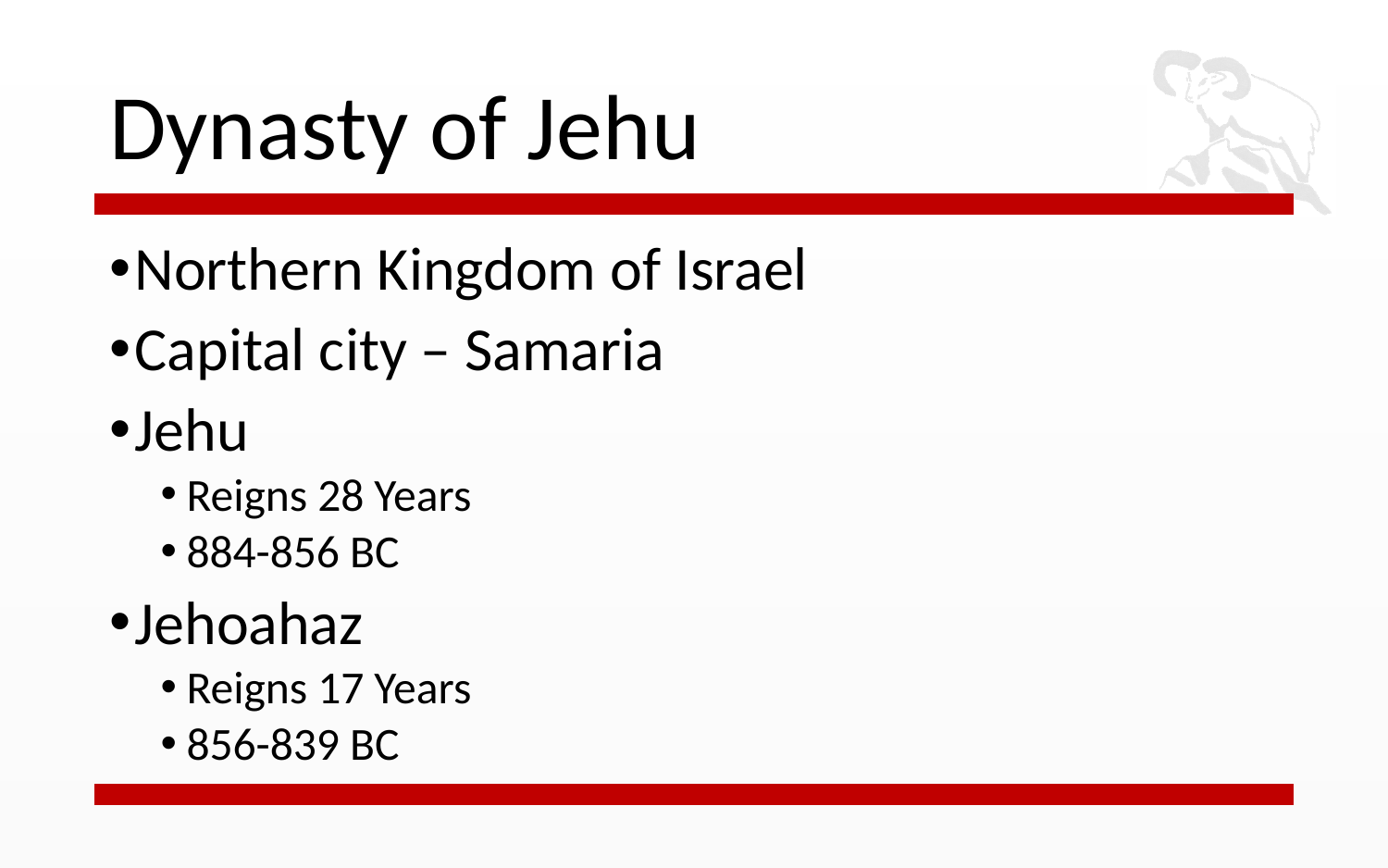

# Dynasty of Jehu
Northern Kingdom of Israel
Capital city – Samaria
Jehu
Reigns 28 Years
884-856 BC
Jehoahaz
Reigns 17 Years
856-839 BC